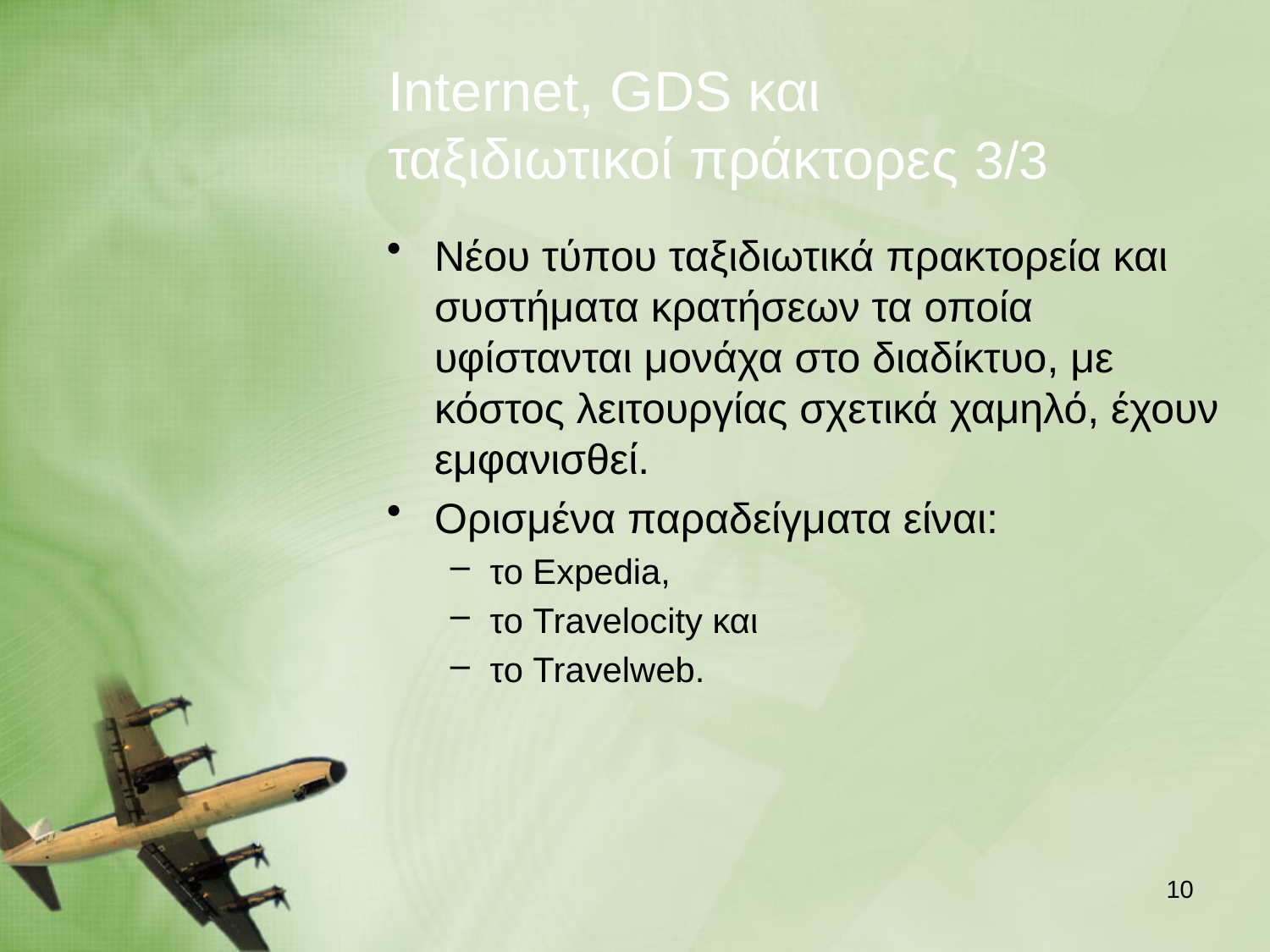

# Ιnternet, GDS και ταξιδιωτικοί πράκτορες 3/3
Νέου τύπου ταξιδιωτικά πρακτορεία και συστήματα κρατήσεων τα οποία υφίστανται μονάχα στο διαδίκτυο, με κόστος λειτουργίας σχετικά χαμηλό, έχουν εμφανισθεί.
Ορισμένα παραδείγματα είναι:
το Expedia,
το Travelocity και
το Travelweb.
10